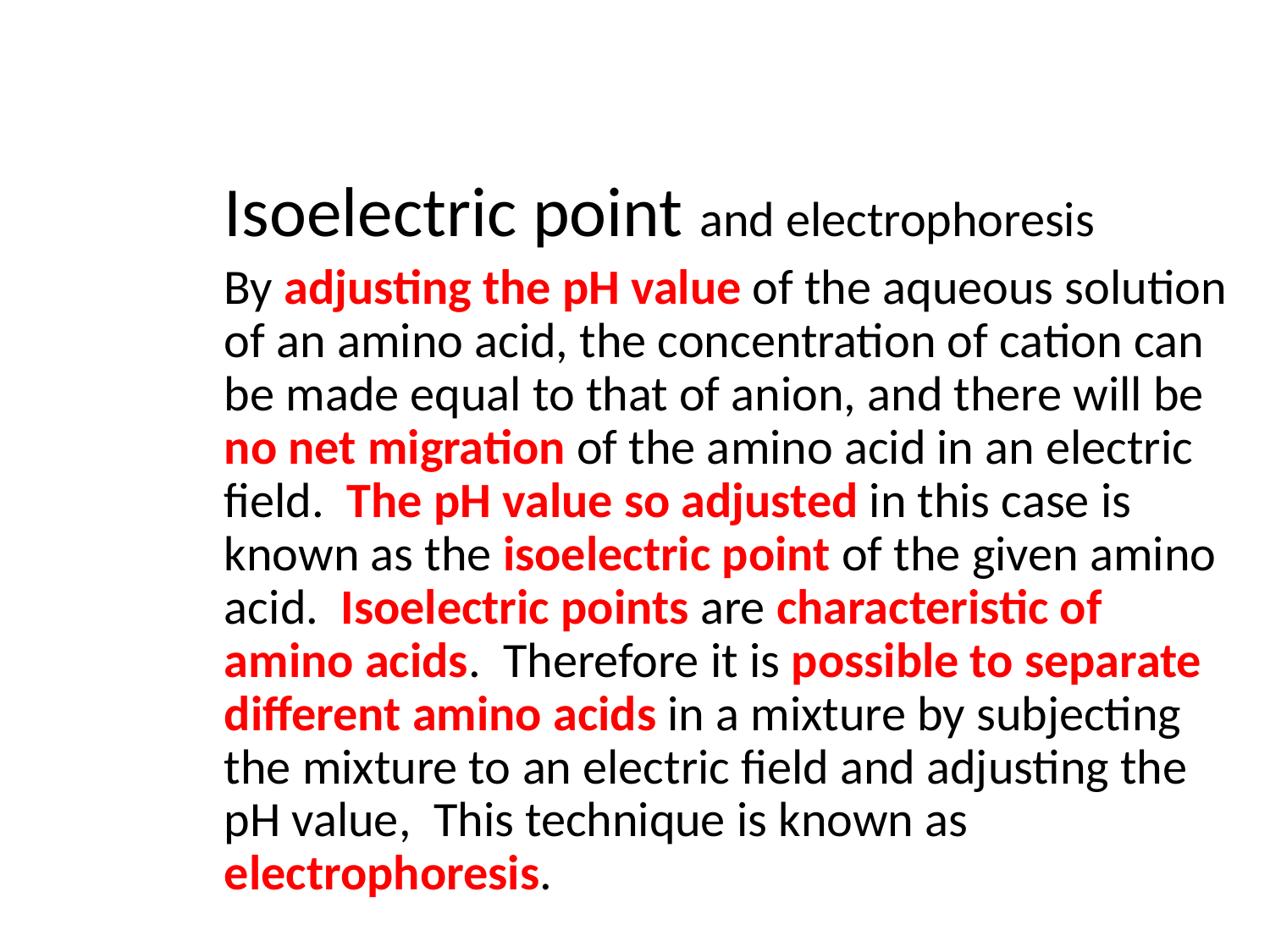

Isoelectric point and electrophoresis
	By adjusting the pH value of the aqueous solution of an amino acid, the concentration of cation can be made equal to that of anion, and there will be no net migration of the amino acid in an electric field.  The pH value so adjusted in this case is known as the isoelectric point of the given amino acid.  Isoelectric points are characteristic of amino acids.  Therefore it is possible to separate different amino acids in a mixture by subjecting the mixture to an electric field and adjusting the pH value,  This technique is known as electrophoresis.